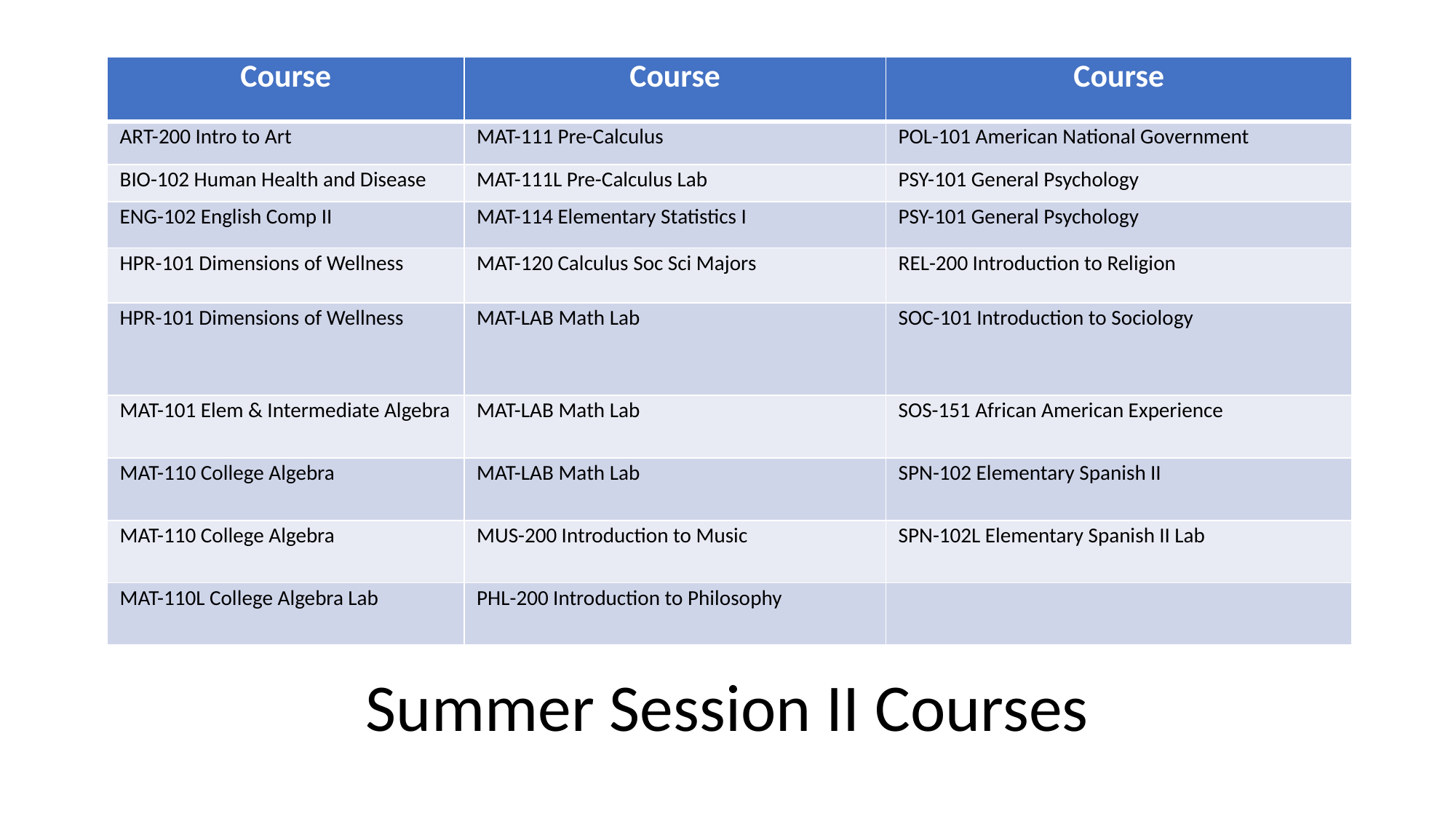

| Course | Course | Course |
| --- | --- | --- |
| ART-200 Intro to Art | MAT-111 Pre-Calculus | POL-101 American National Government |
| BIO-102 Human Health and Disease | MAT-111L Pre-Calculus Lab | PSY-101 General Psychology |
| ENG-102 English Comp II | MAT-114 Elementary Statistics I | PSY-101 General Psychology |
| HPR-101 Dimensions of Wellness | MAT-120 Calculus Soc Sci Majors | REL-200 Introduction to Religion |
| HPR-101 Dimensions of Wellness | MAT-LAB Math Lab | SOC-101 Introduction to Sociology |
| MAT-101 Elem & Intermediate Algebra | MAT-LAB Math Lab | SOS-151 African American Experience |
| MAT-110 College Algebra | MAT-LAB Math Lab | SPN-102 Elementary Spanish II |
| MAT-110 College Algebra | MUS-200 Introduction to Music | SPN-102L Elementary Spanish II Lab |
| MAT-110L College Algebra Lab | PHL-200 Introduction to Philosophy |  |
# Summer Session II Courses